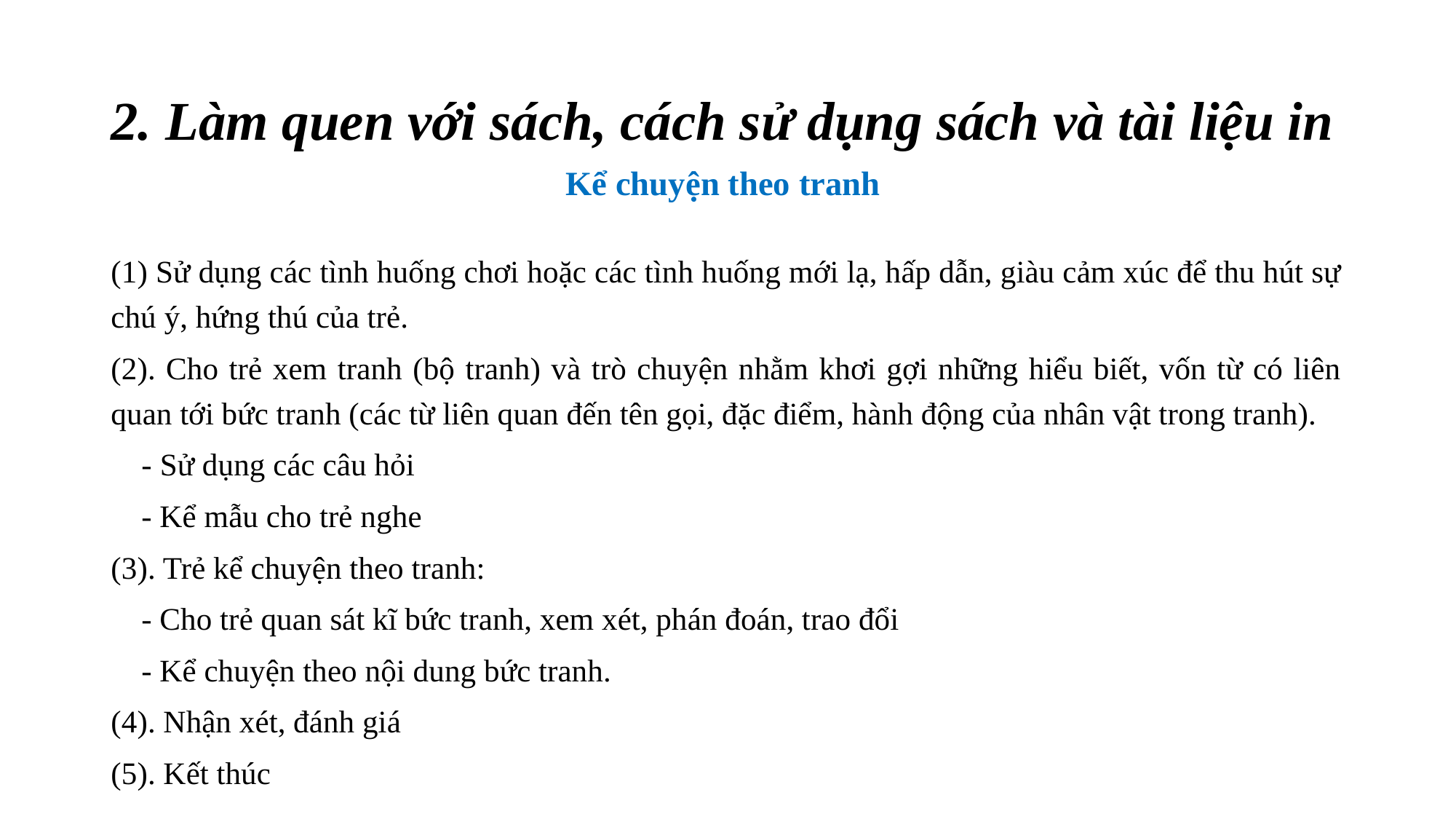

# 2. Làm quen với sách, cách sử dụng sách và tài liệu in
Kể chuyện theo tranh

(1) Sử dụng các tình huống chơi hoặc các tình huống mới lạ, hấp dẫn, giàu cảm xúc để thu hút sự chú ý, hứng thú của trẻ.
(2). Cho trẻ xem tranh (bộ tranh) và trò chuyện nhằm khơi gợi những hiểu biết, vốn từ có liên quan tới bức tranh (các từ liên quan đến tên gọi, đặc điểm, hành động của nhân vật trong tranh).
	- Sử dụng các câu hỏi
	- Kể mẫu cho trẻ nghe
(3). Trẻ kể chuyện theo tranh:
	- Cho trẻ quan sát kĩ bức tranh, xem xét, phán đoán, trao đổi
	- Kể chuyện theo nội dung bức tranh.
(4). Nhận xét, đánh giá
(5). Kết thúc